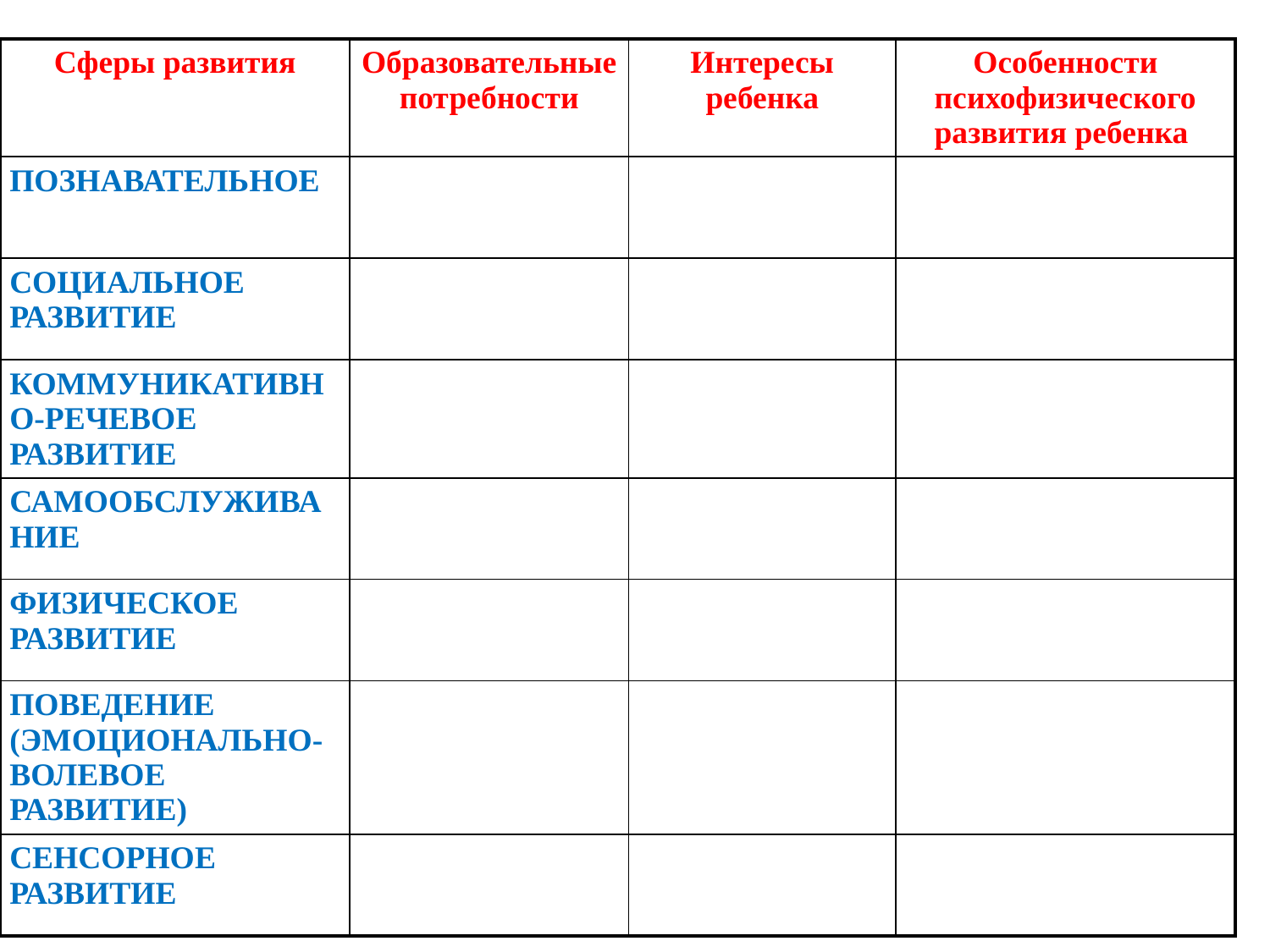

| Сферы развития | Образовательные потребности | Интересы ребенка | Особенности психофизического развития ребенка |
| --- | --- | --- | --- |
| ПОЗНАВАТЕЛЬНОЕ |  |  |  |
| СОЦИАЛЬНОЕ РАЗВИТИЕ |  |  |  |
| КОММУНИКАТИВНО-РЕЧЕВОЕ РАЗВИТИЕ |  |  |  |
| САМООБСЛУЖИВАНИЕ |  |  |  |
| ФИЗИЧЕСКОЕ РАЗВИТИЕ |  |  |  |
| ПОВЕДЕНИЕ (ЭМОЦИОНАЛЬНО-ВОЛЕВОЕ РАЗВИТИЕ) |  |  |  |
| СЕНСОРНОЕ РАЗВИТИЕ |  |  |  |